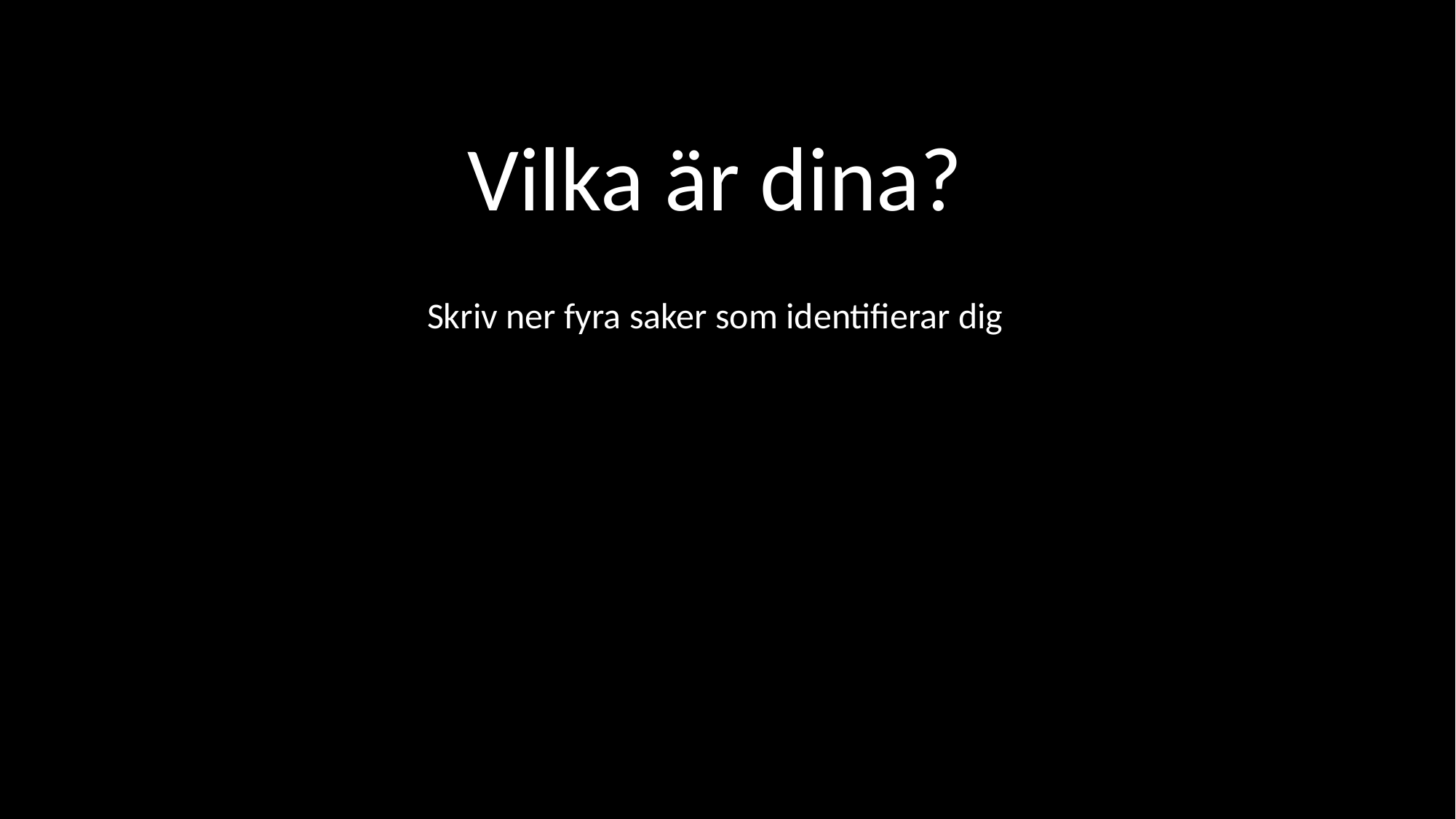

# Vilka är dina?
Skriv ner fyra saker som identifierar dig